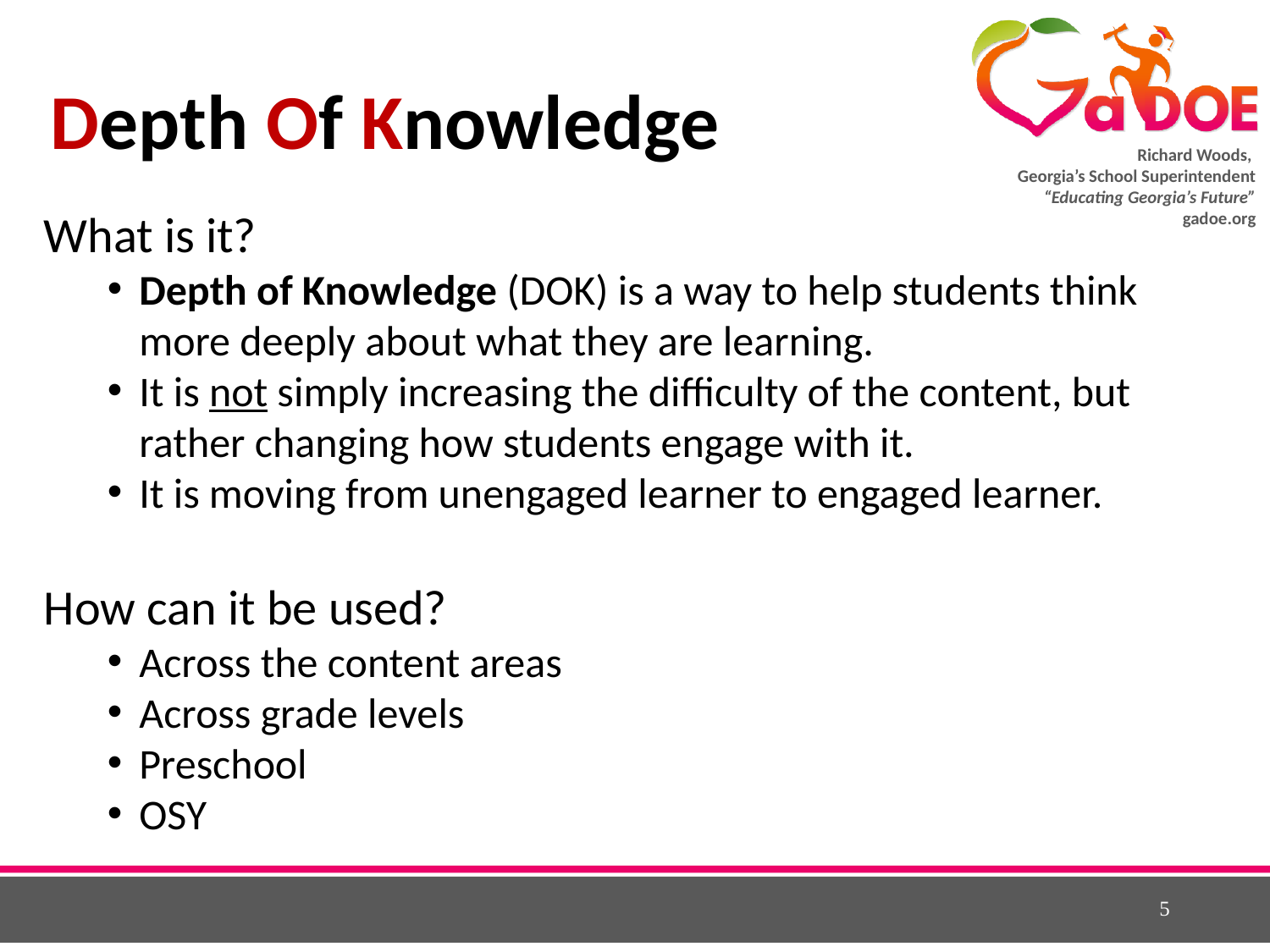

# Depth Of Knowledge
What is it?
Depth of Knowledge (DOK) is a way to help students think more deeply about what they are learning.
It is not simply increasing the difficulty of the content, but rather changing how students engage with it.
It is moving from unengaged learner to engaged learner.

How can it be used?
Across the content areas
Across grade levels
Preschool
OSY

5